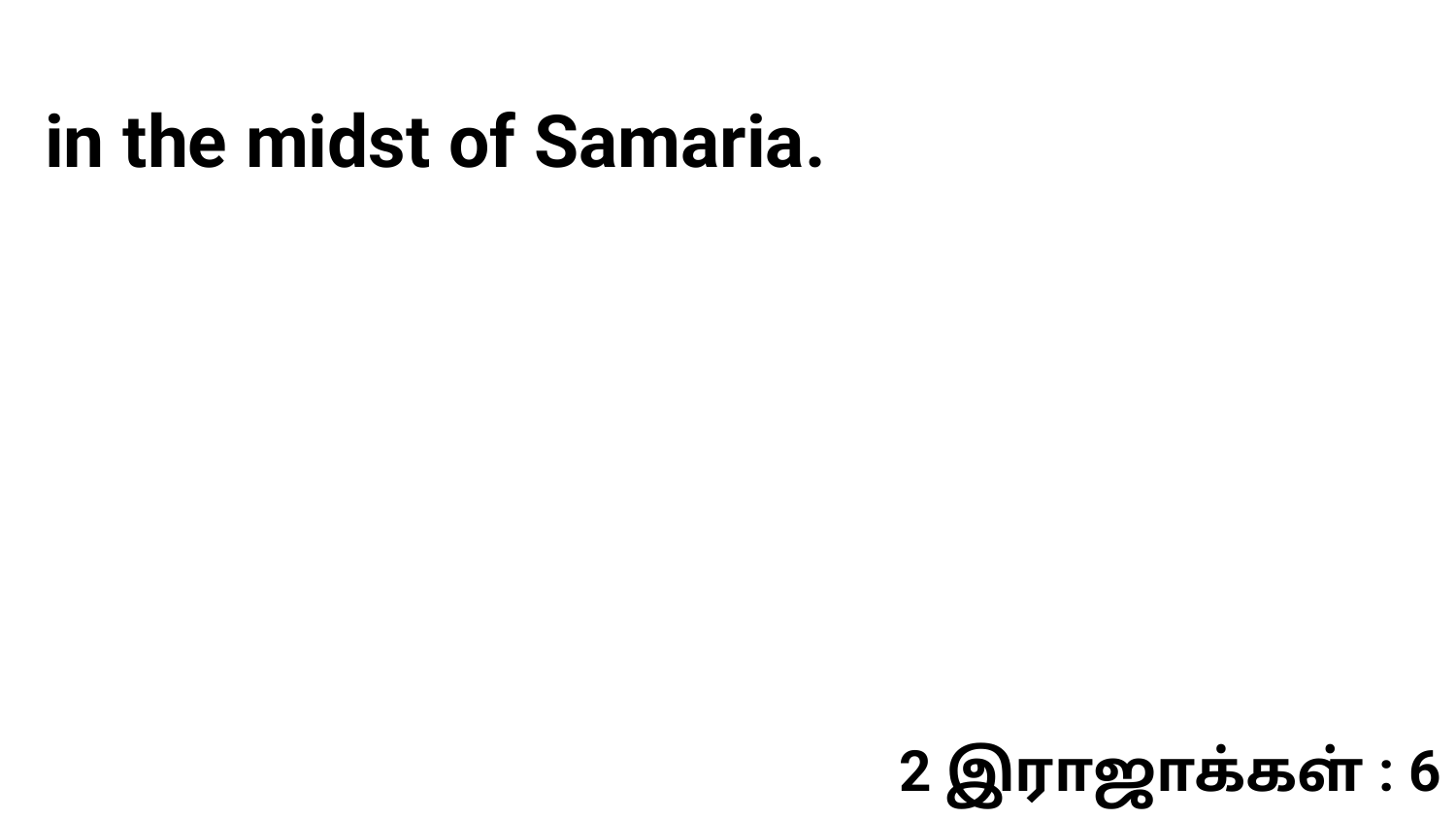

in the midst of Samaria.
2 இராஜாக்கள் : 6